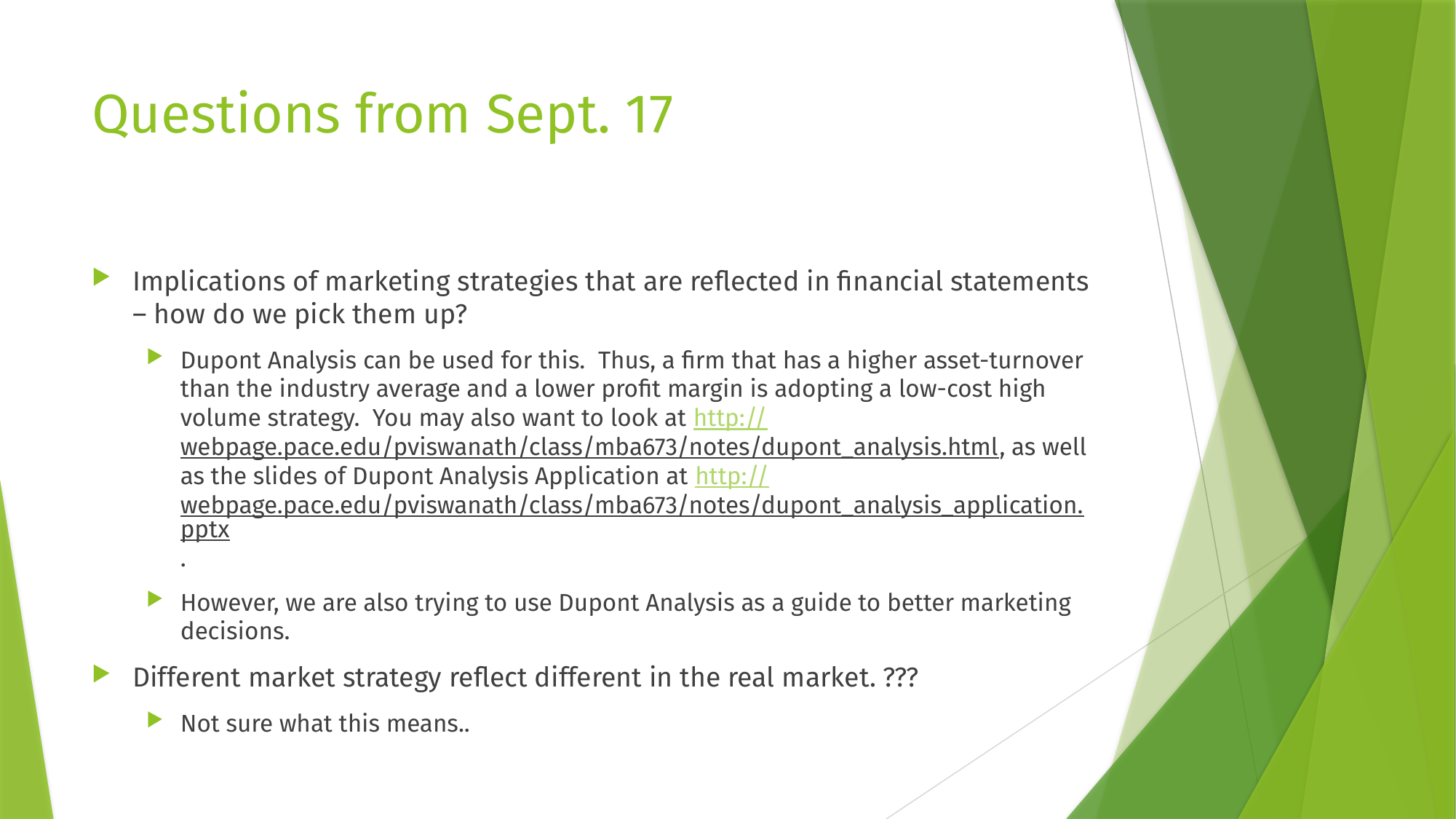

# Questions from Sept. 17
Implications of marketing strategies that are reflected in financial statements – how do we pick them up?
Dupont Analysis can be used for this.  Thus, a firm that has a higher asset-turnover than the industry average and a lower profit margin is adopting a low-cost high volume strategy.  You may also want to look at http://webpage.pace.edu/pviswanath/class/mba673/notes/dupont_analysis.html, as well as the slides of Dupont Analysis Application at http://webpage.pace.edu/pviswanath/class/mba673/notes/dupont_analysis_application.pptx.
However, we are also trying to use Dupont Analysis as a guide to better marketing decisions.
Different market strategy reflect different in the real market. ???
Not sure what this means..